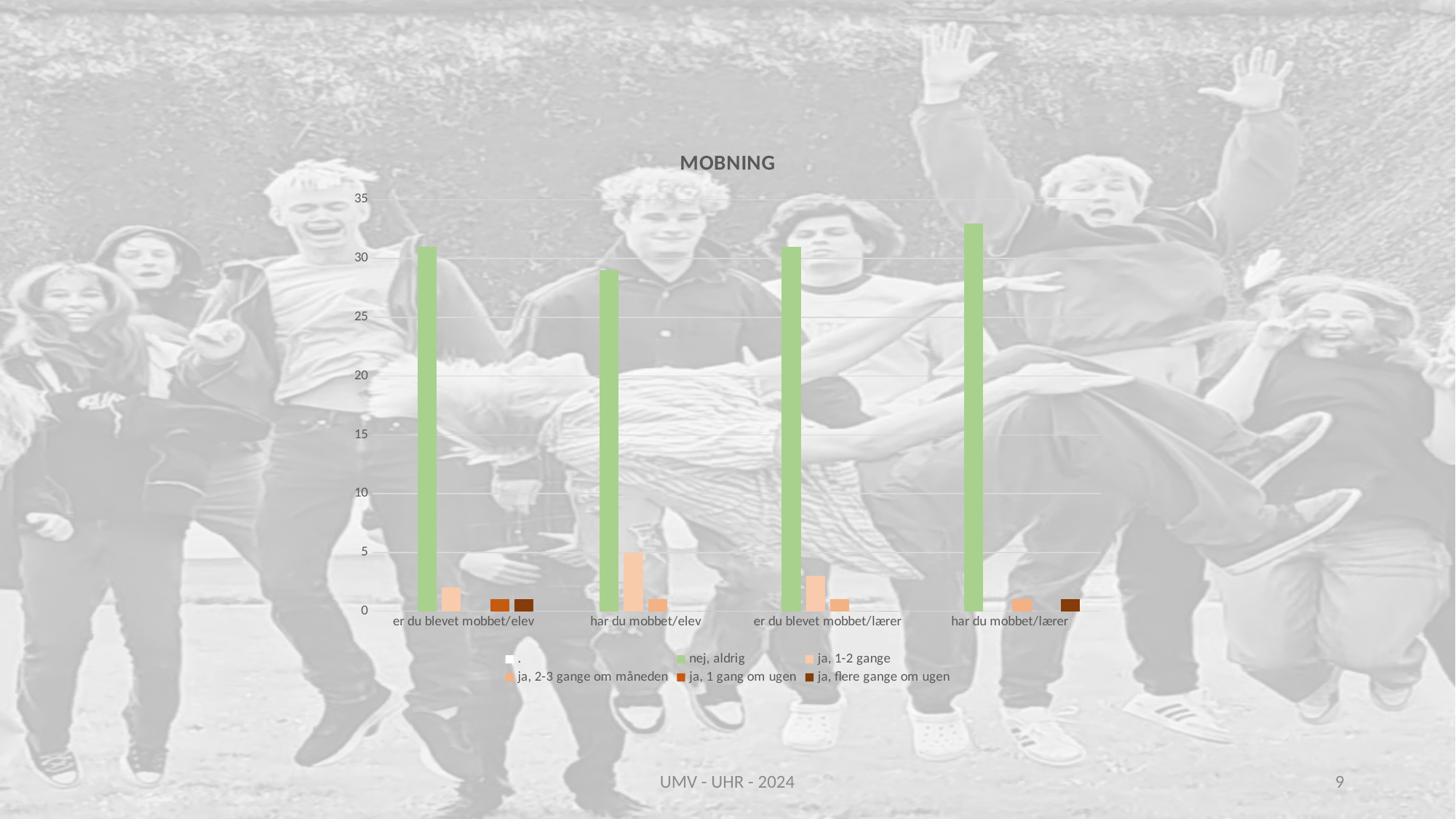

### Chart: MOBNING

| Category |  |  |  |  |  |  |
|---|---|---|---|---|---|---|
| er du blevet mobbet/elev | None | 31.0 | 2.0 | 0.0 | 1.0 | 1.0 |
| har du mobbet/elev | None | 29.0 | 5.0 | 1.0 | 0.0 | 0.0 |
| er du blevet mobbet/lærer | None | 31.0 | 3.0 | 1.0 | 0.0 | 0.0 |
| har du mobbet/lærer | None | 33.0 | 0.0 | 1.0 | 0.0 | 1.0 |
UMV - UHR - 2024
9